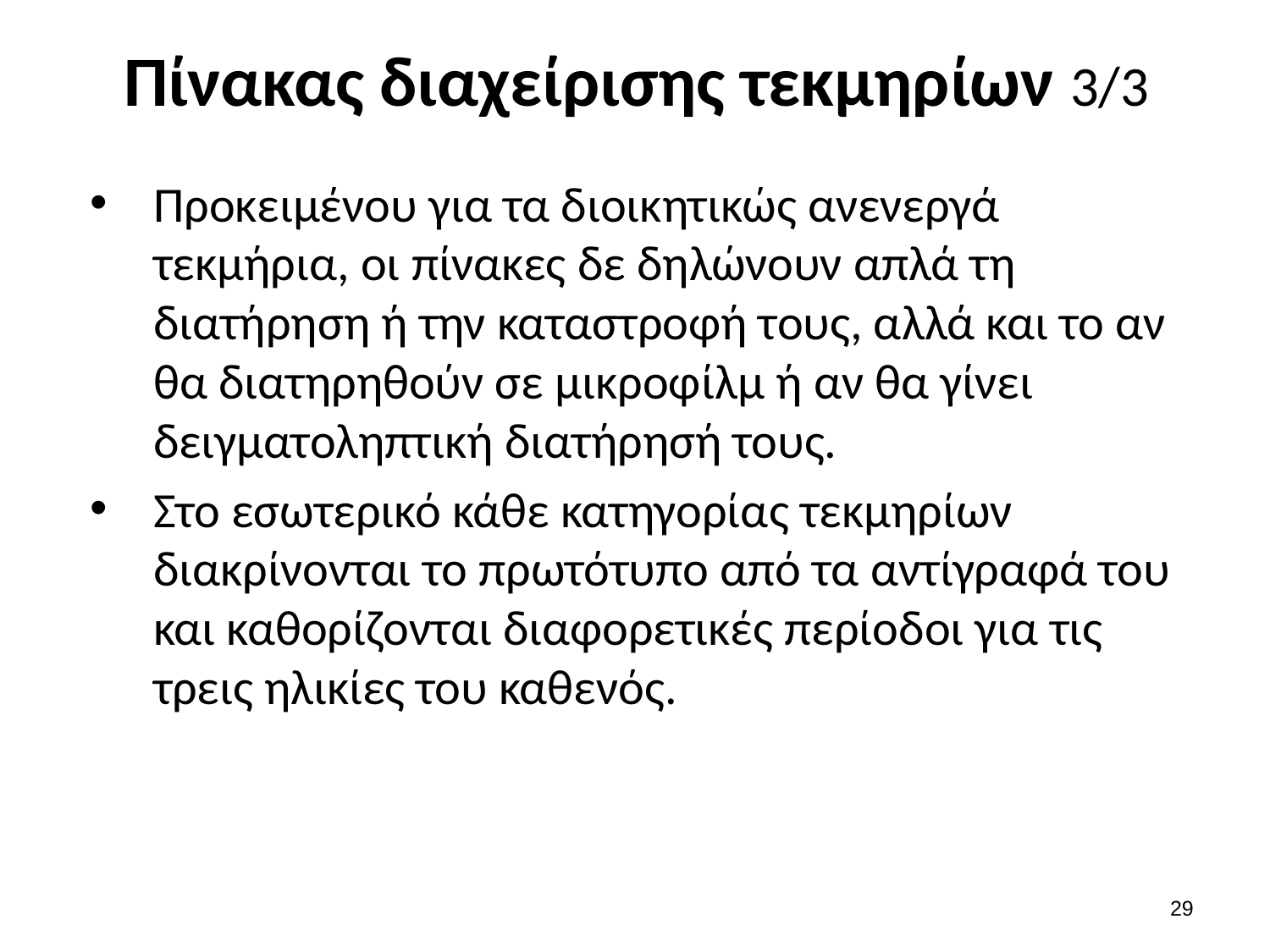

# Πίνακας διαχείρισης τεκμηρίων 3/3
Προκειμένου για τα διοικητικώς ανενεργά τεκμήρια, οι πίνακες δε δηλώνουν απλά τη διατήρηση ή την καταστροφή τους, αλλά και το αν θα διατηρηθούν σε μικροφίλμ ή αν θα γίνει δειγματοληπτική διατήρησή τους.
Στο εσωτερικό κάθε κατηγορίας τεκμηρίων διακρίνονται το πρωτότυπο από τα αντίγραφά του και καθορίζονται διαφορετικές περίοδοι για τις τρεις ηλικίες του καθενός.
29